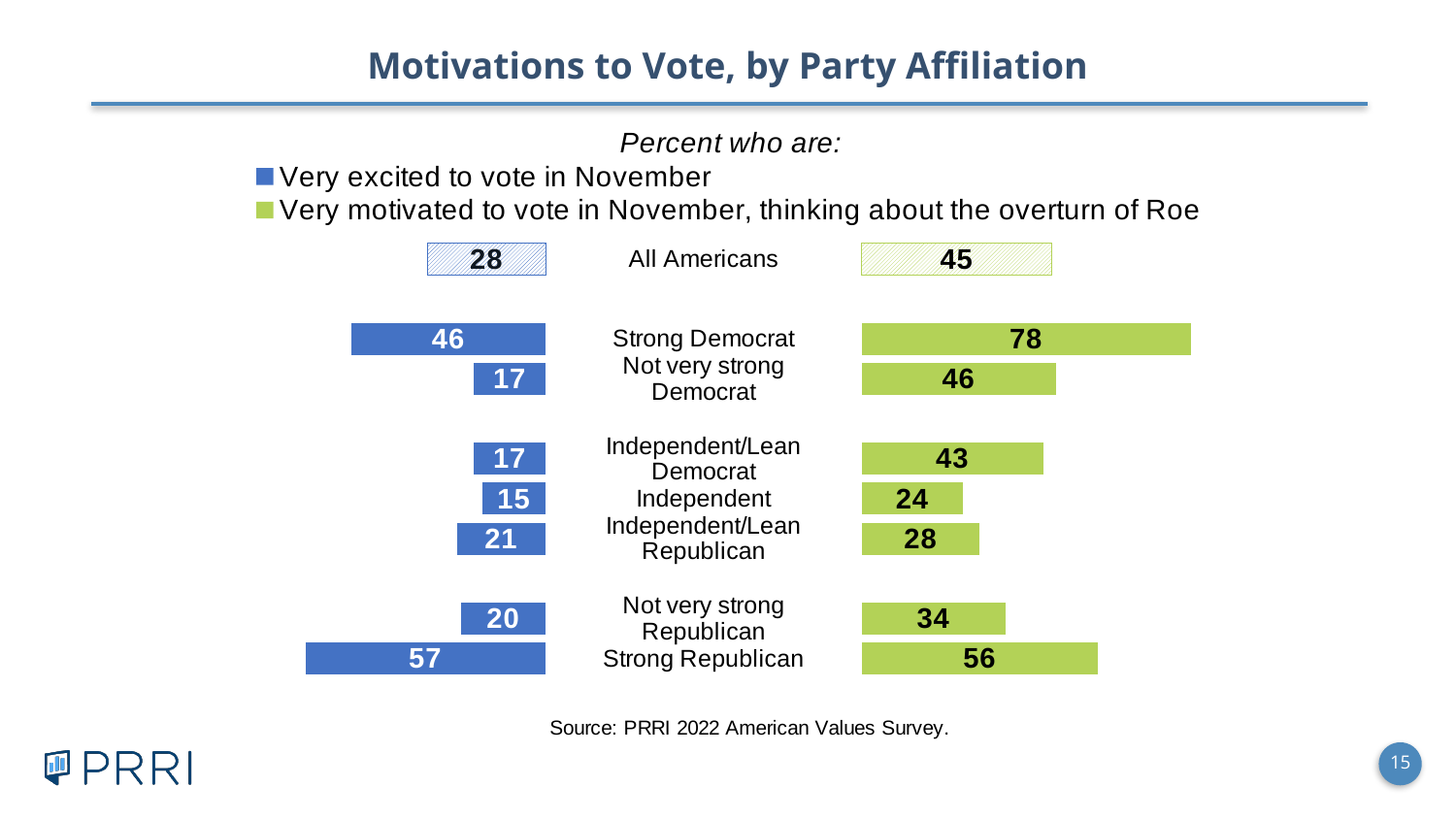

Motivations to Vote, by Party Affiliation

### Chart: Percent who are:

| Category | Left padding | Very excited to vote in November | gap | Very motivated to vote in November, thinking about the overturn of Roe | Right padding |
|---|---|---|---|---|---|
| All Americans | 72.0 | 28.0 | 75.0 | 45.0 | 55.0 |
|  | None | None | None | None | None |
| Strong Democrat | 54.0 | 46.0 | 75.0 | 78.0 | 22.0 |
| Not very strong Democrat | 83.0 | 17.0 | 75.0 | 46.0 | 54.0 |
|  | None | None | None | None | None |
| Independent/Lean Democrat | 83.0 | 17.0 | 75.0 | 43.0 | 57.0 |
| Independent | 85.0 | 15.0 | 75.0 | 24.0 | 76.0 |
| Independent/Lean Republican | 79.0 | 21.0 | 75.0 | 28.0 | 72.0 |
|  | None | None | None | None | None |
| Not very strong Republican | 80.0 | 20.0 | 75.0 | 34.0 | 66.0 |
| Strong Republican | 43.0 | 57.0 | 75.0 | 56.0 | 44.0 |